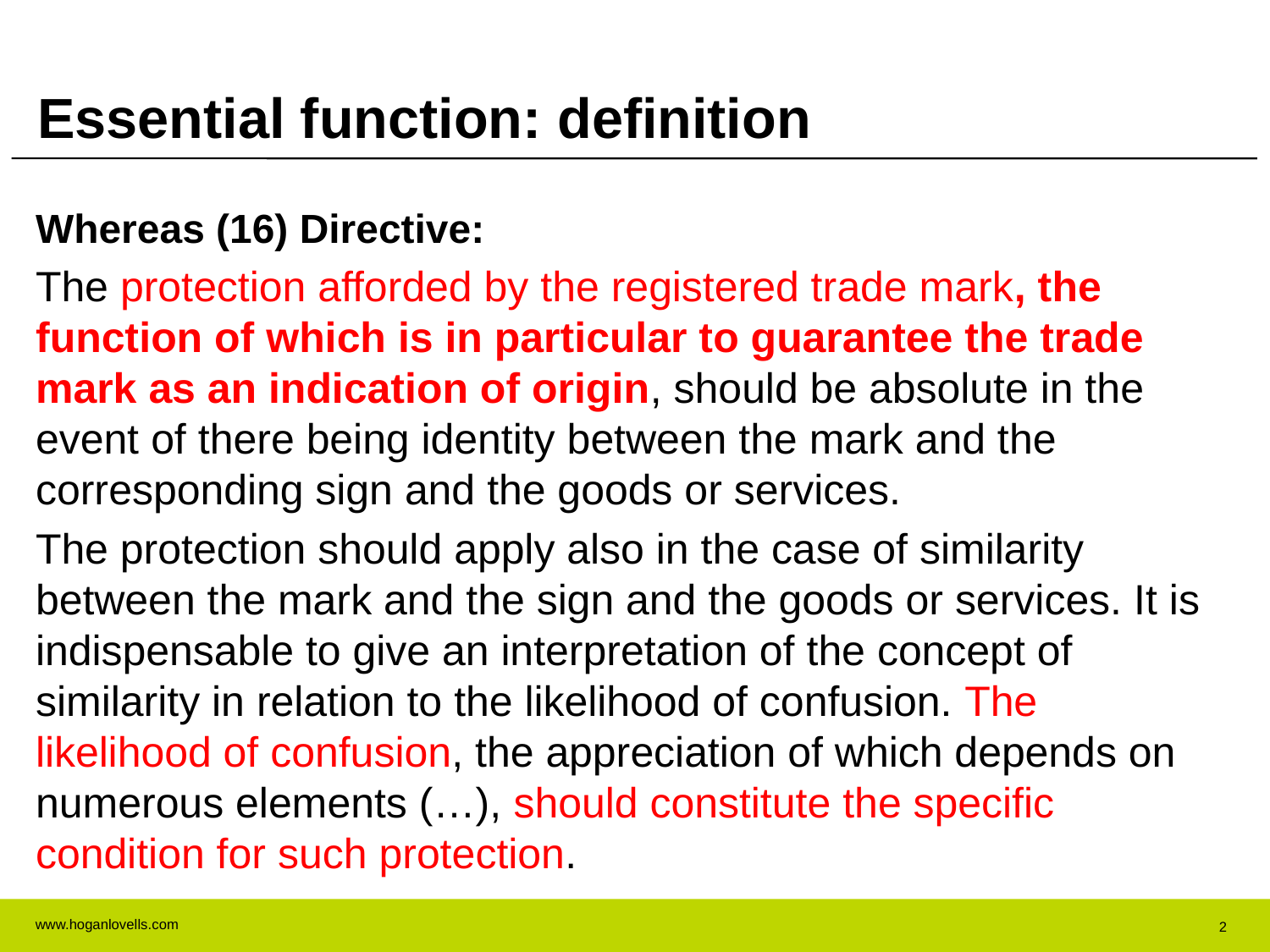

# Essential function: definition
Whereas (16) Directive:
The protection afforded by the registered trade mark, the function of which is in particular to guarantee the trade mark as an indication of origin, should be absolute in the event of there being identity between the mark and the corresponding sign and the goods or services.
The protection should apply also in the case of similarity between the mark and the sign and the goods or services. It is indispensable to give an interpretation of the concept of similarity in relation to the likelihood of confusion. The likelihood of confusion, the appreciation of which depends on numerous elements (…), should constitute the specific condition for such protection.
2